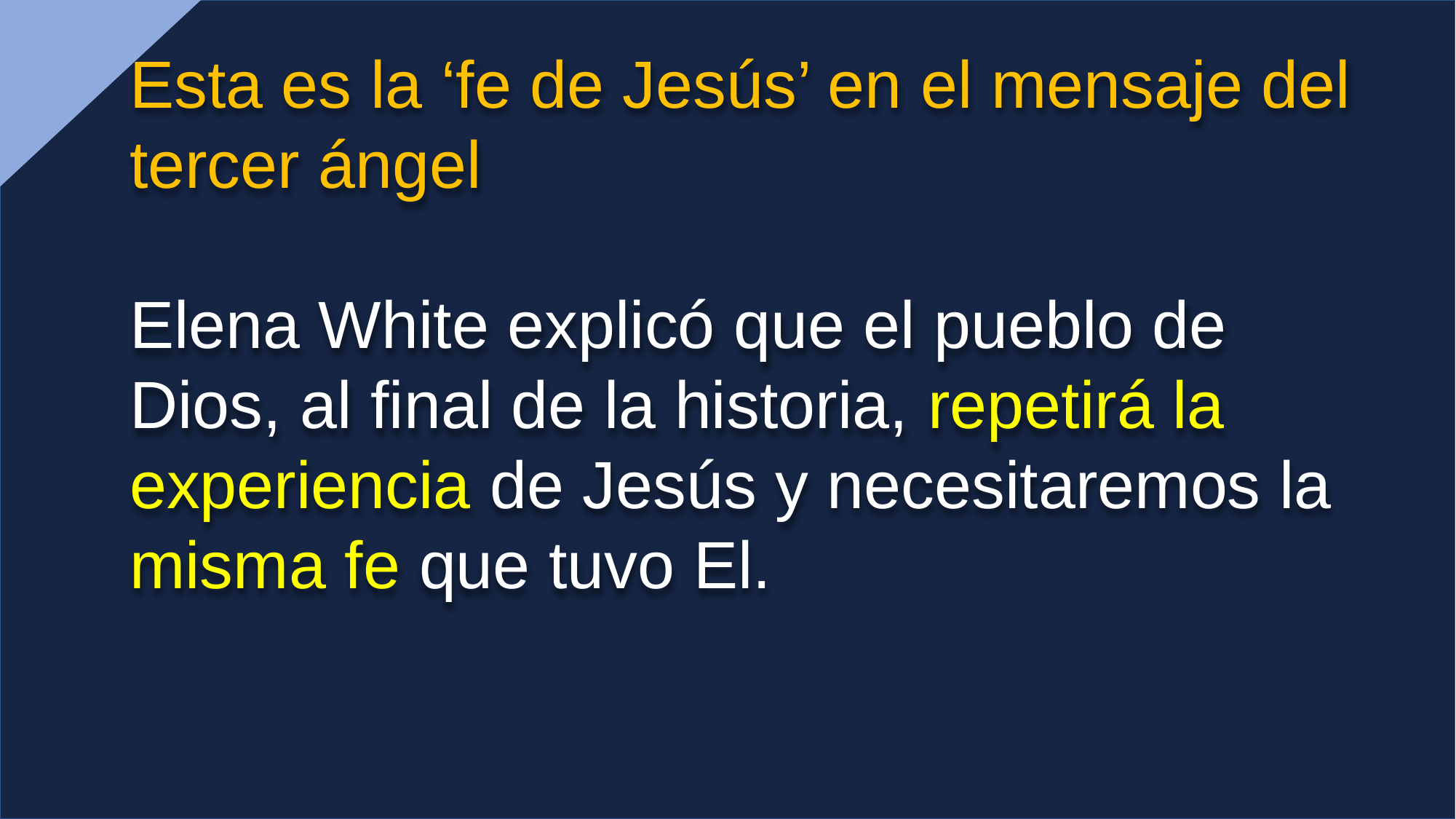

Esta es la ‘fe de Jesús’ en el mensaje del tercer ángel

Elena White explicó que el pueblo de Dios, al final de la historia, repetirá la experiencia de Jesús y necesitaremos la misma fe que tuvo El.